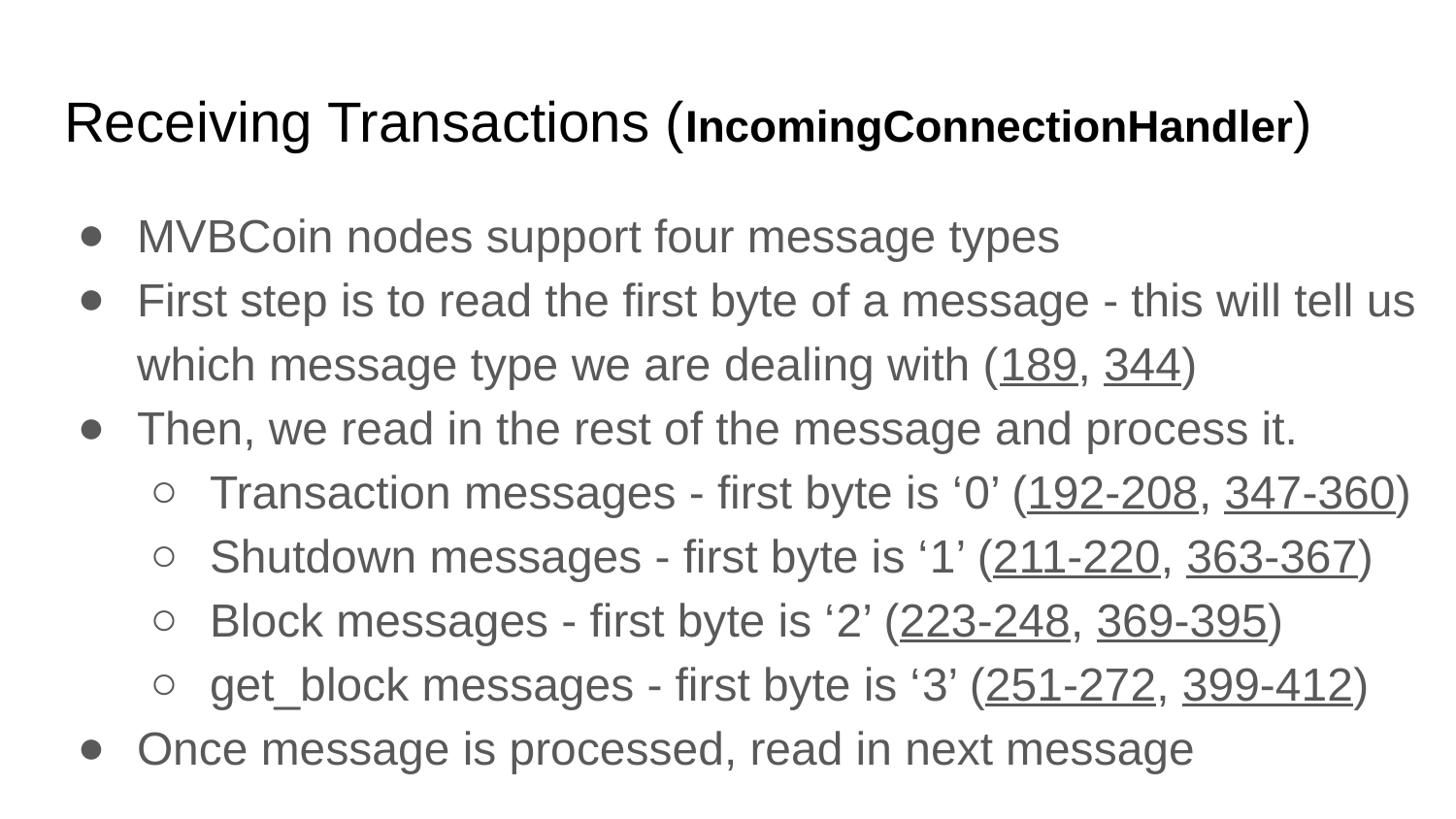

# Receiving Transactions (IncomingConnectionHandler)
MVBCoin nodes support four message types
First step is to read the first byte of a message - this will tell us which message type we are dealing with (189, 344)
Then, we read in the rest of the message and process it.
Transaction messages - first byte is ‘0’ (192-208, 347-360)
Shutdown messages - first byte is ‘1’ (211-220, 363-367)
Block messages - first byte is ‘2’ (223-248, 369-395)
get_block messages - first byte is ‘3’ (251-272, 399-412)
Once message is processed, read in next message